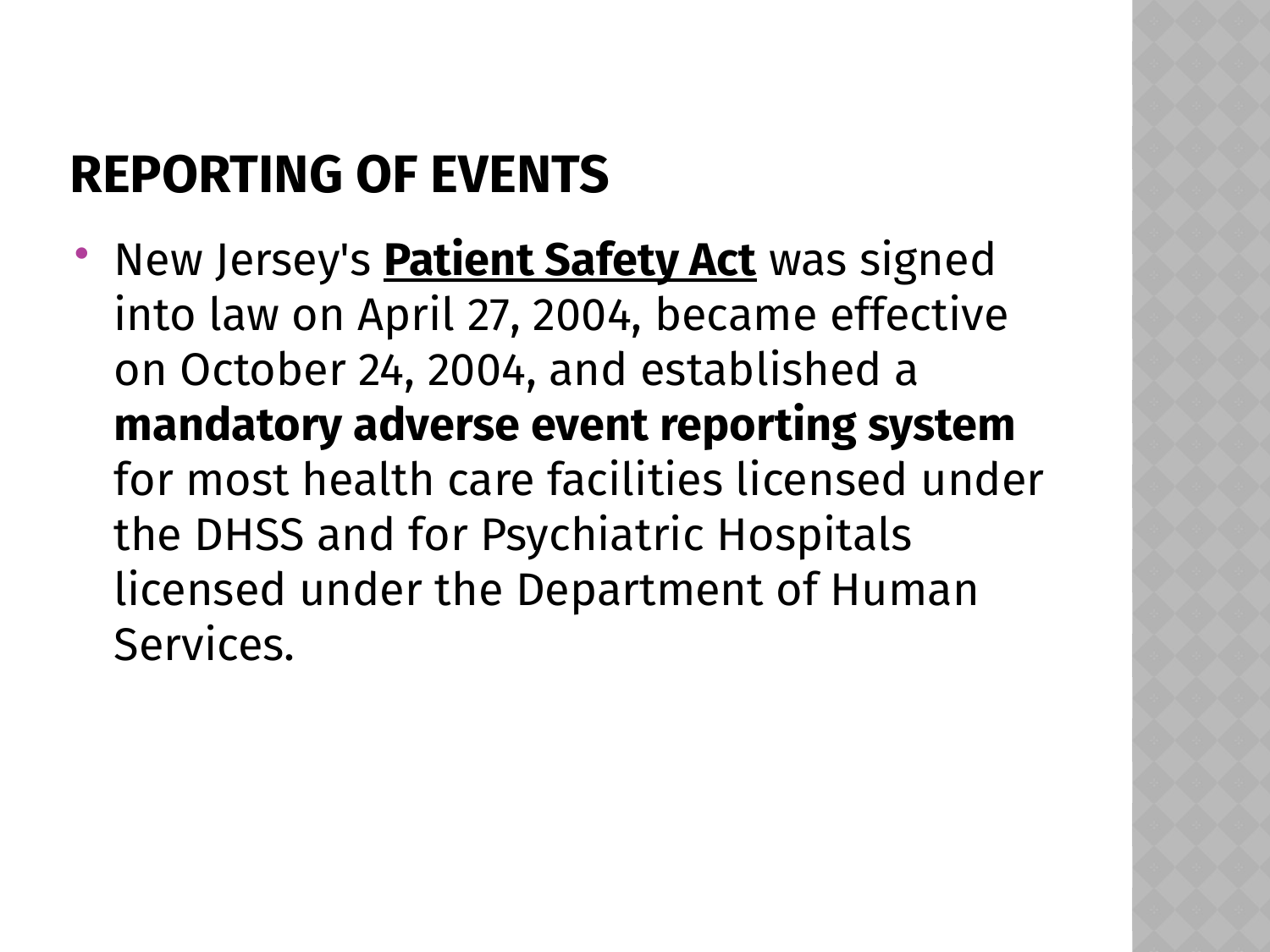

# Reporting of events
New Jersey's Patient Safety Act was signed into law on April 27, 2004, became effective on October 24, 2004, and established a mandatory adverse event reporting system for most health care facilities licensed under the DHSS and for Psychiatric Hospitals licensed under the Department of Human Services.